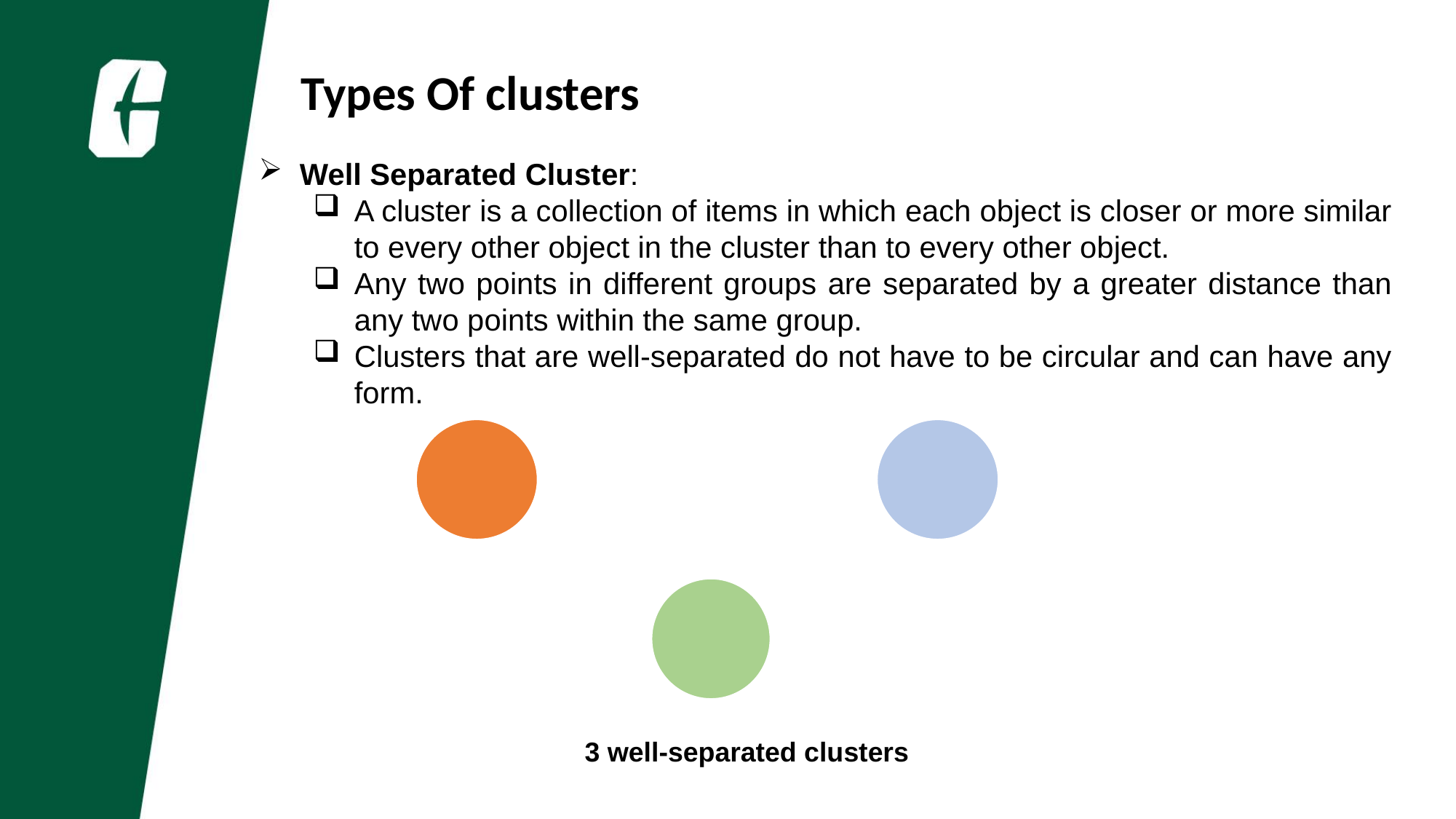

Types Of clusters
Well Separated Cluster:
A cluster is a collection of items in which each object is closer or more similar to every other object in the cluster than to every other object.
Any two points in different groups are separated by a greater distance than any two points within the same group.
Clusters that are well-separated do not have to be circular and can have any form.

3 well-separated clusters